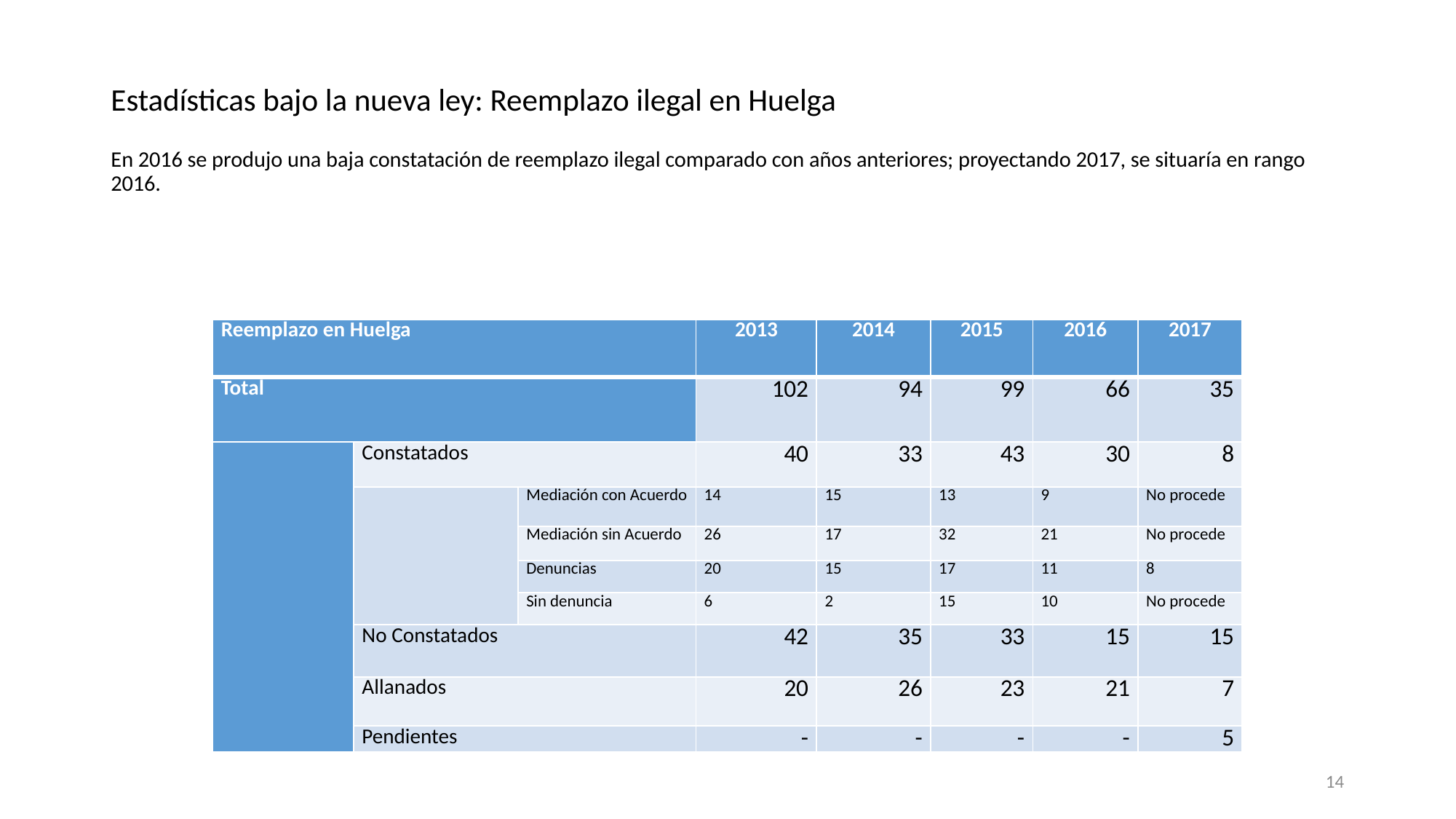

# Estadísticas bajo la nueva ley: Reemplazo ilegal en Huelga En 2016 se produjo una baja constatación de reemplazo ilegal comparado con años anteriores; proyectando 2017, se situaría en rango 2016.
| Reemplazo en Huelga |  |  | 2013 | 2014 | 2015 | 2016 | 2017 |
| --- | --- | --- | --- | --- | --- | --- | --- |
| Total |  |  | 102 | 94 | 99 | 66 | 35 |
|  | Constatados |  | 40 | 33 | 43 | 30 | 8 |
|  |  | Mediación con Acuerdo | 14 | 15 | 13 | 9 | No procede |
|  |  | Mediación sin Acuerdo | 26 | 17 | 32 | 21 | No procede |
|  |  | Denuncias | 20 | 15 | 17 | 11 | 8 |
|  |  | Sin denuncia | 6 | 2 | 15 | 10 | No procede |
|  | No Constatados |  | 42 | 35 | 33 | 15 | 15 |
|  | Allanados |  | 20 | 26 | 23 | 21 | 7 |
|  | Pendientes |  | - | - | - | - | 5 |
14